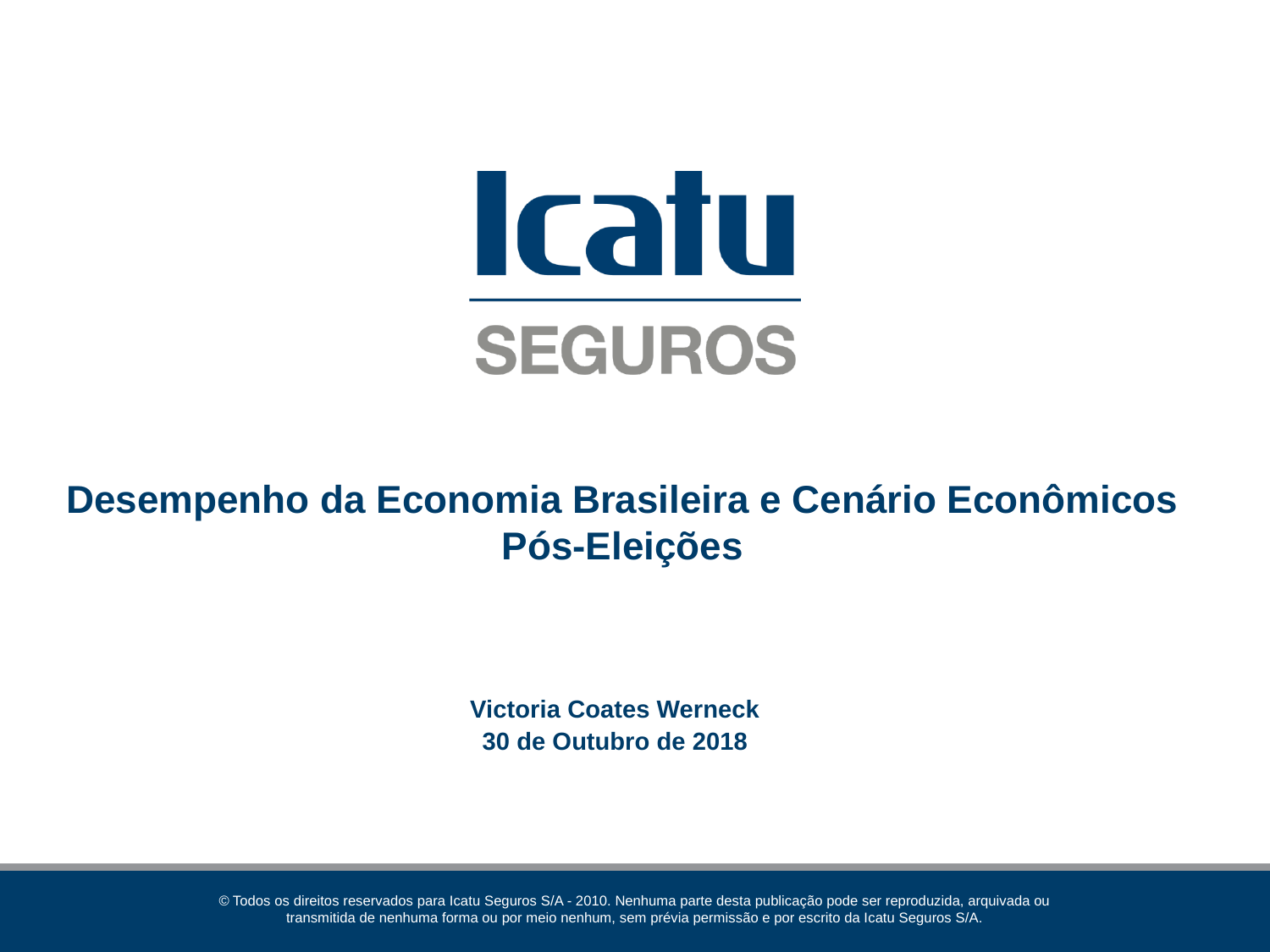

# Desempenho da Economia Brasileira e Cenário Econômicos Pós-Eleições
Victoria Coates Werneck
30 de Outubro de 2018